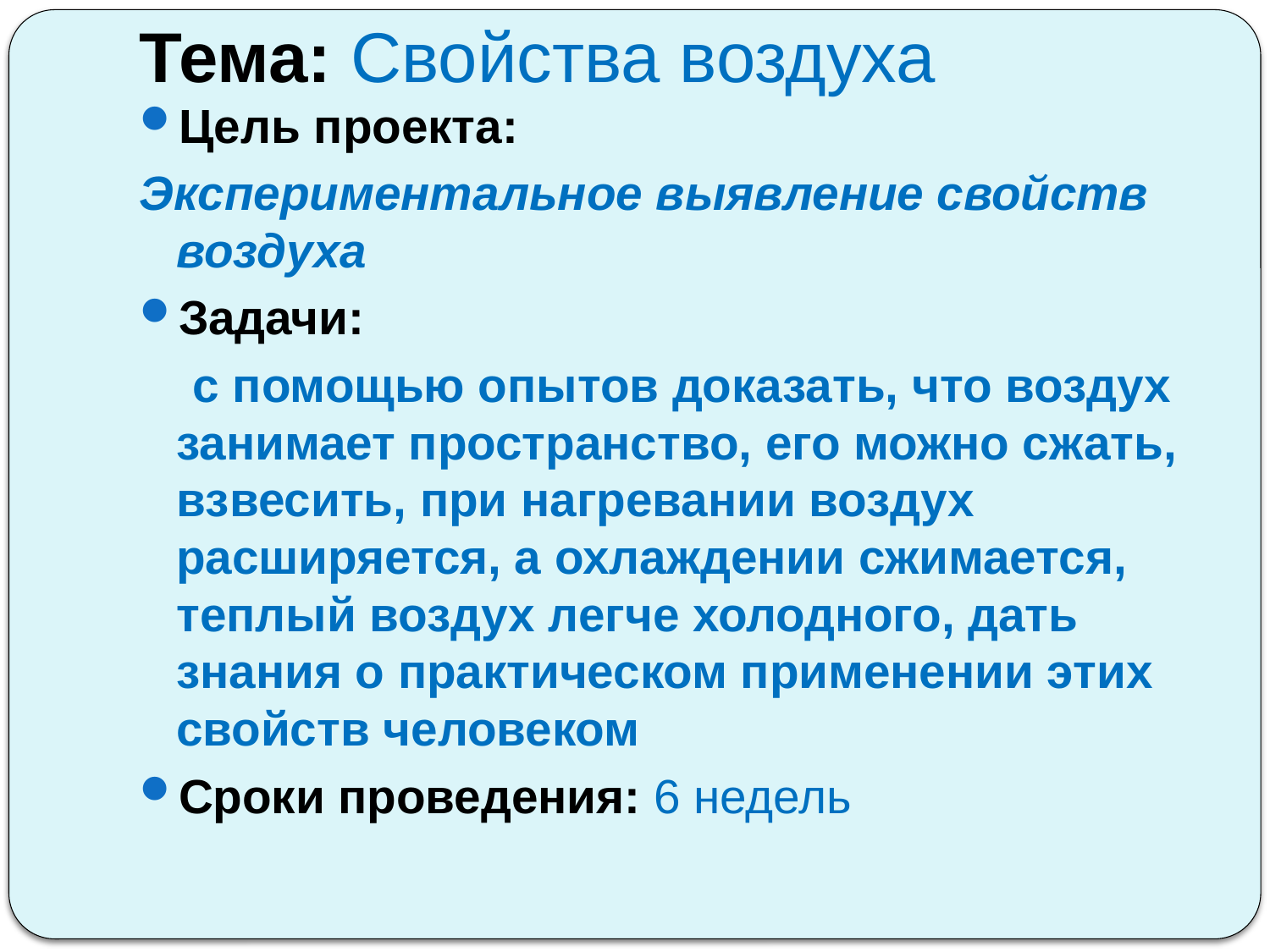

# Тема: Свойства воздуха
Цель проекта:
Экспериментальное выявление свойств воздуха
Задачи:
    с помощью опытов доказать, что воздух занимает пространство, его можно сжать, взвесить, при нагревании воздух расширяется, а охлаждении сжимается, теплый воздух легче холодного, дать знания о практическом применении этих свойств человеком
Сроки проведения: 6 недель